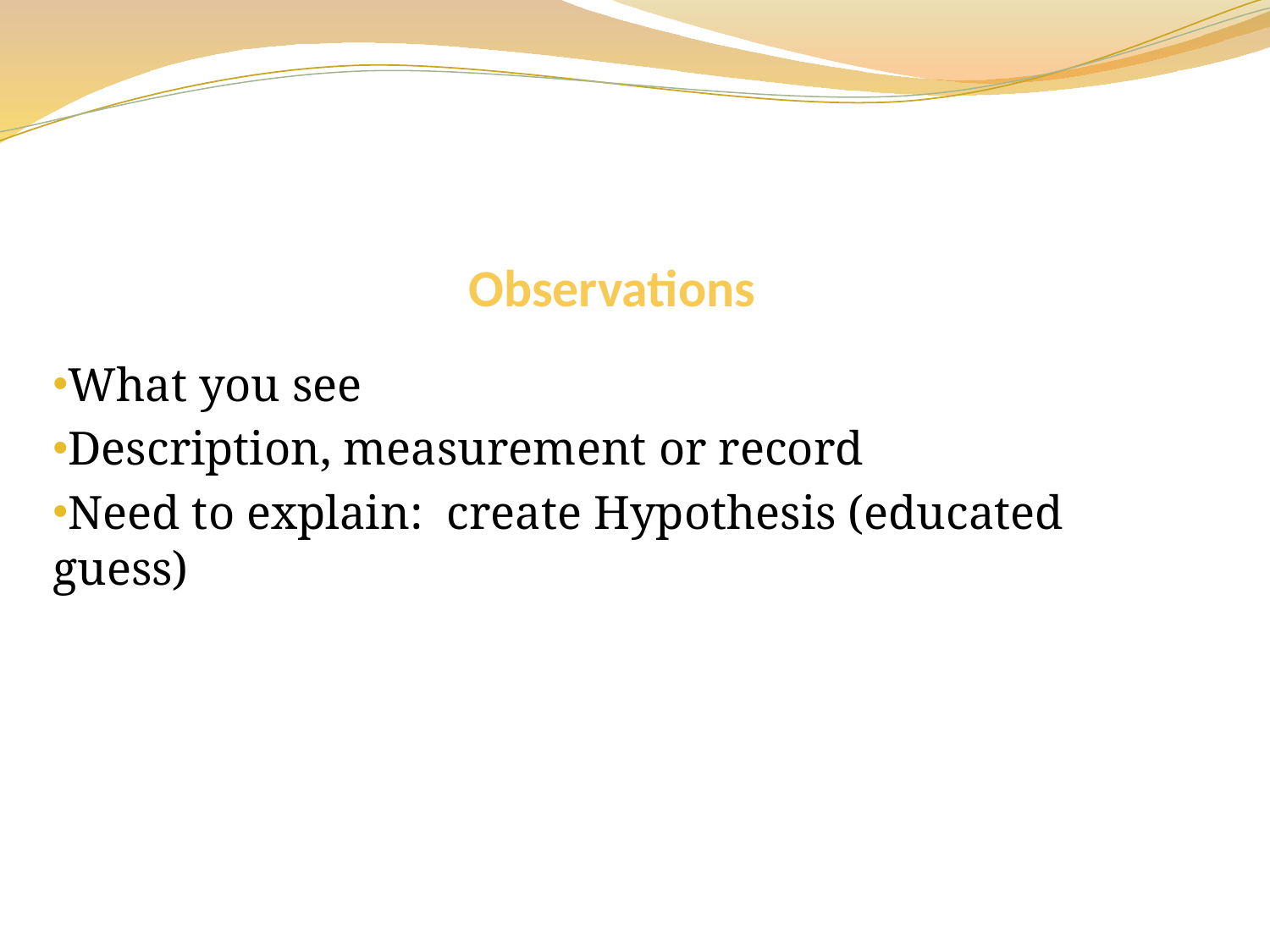

# Observations
What you see
Description, measurement or record
Need to explain:  create Hypothesis (educated guess)